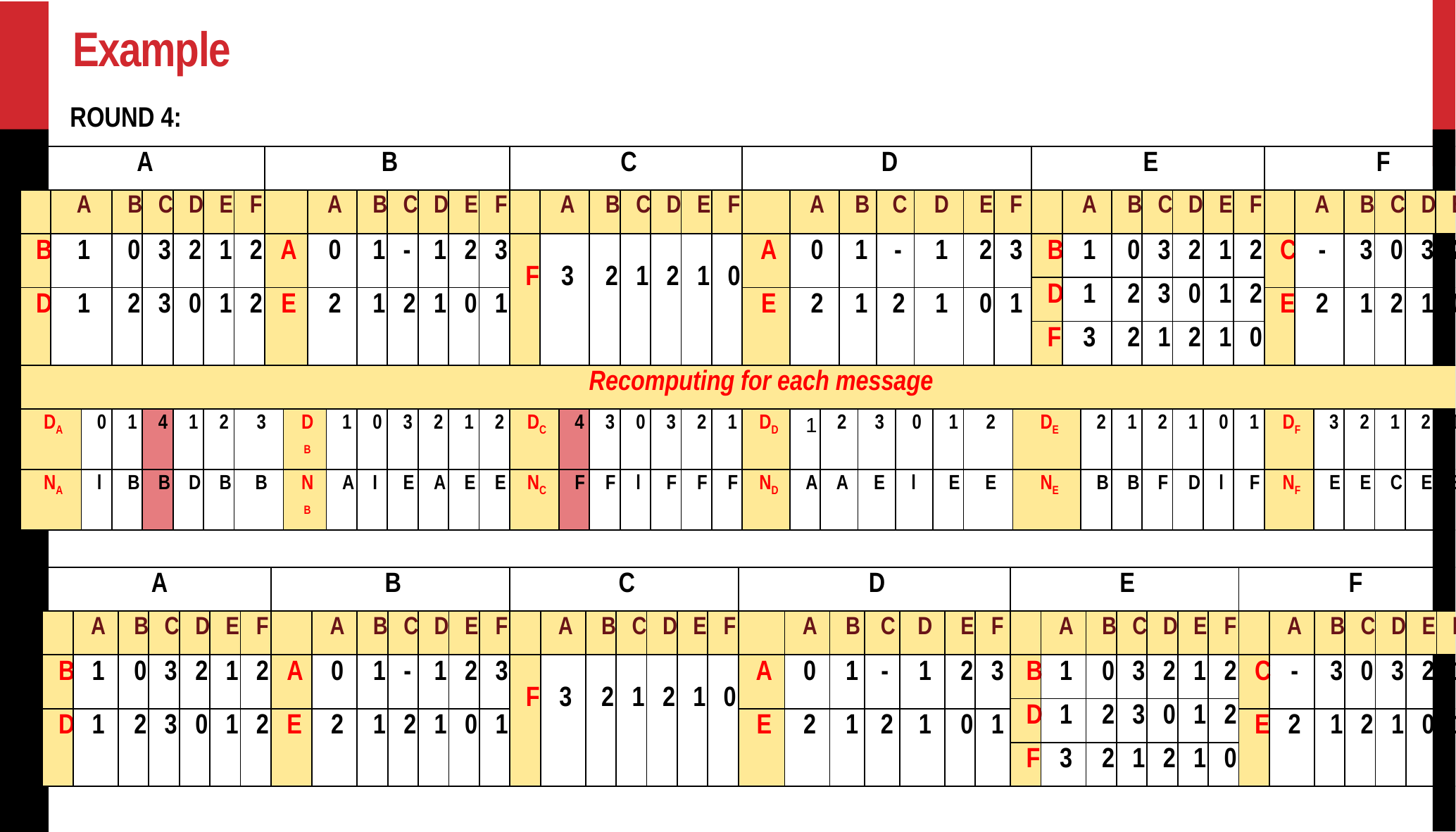

# Example
ROUND 4:
| A |  |  |  |  |  |  |  | B |  |  |  |  |  |  |  |  | C |  |  |  |  |  |  |  | D |  |  |  |  |  |  |  |  |  |  |  | E |  |  |  |  |  |  |  | F |  |  |  |  |  |  |  |
| --- | --- | --- | --- | --- | --- | --- | --- | --- | --- | --- | --- | --- | --- | --- | --- | --- | --- | --- | --- | --- | --- | --- | --- | --- | --- | --- | --- | --- | --- | --- | --- | --- | --- | --- | --- | --- | --- | --- | --- | --- | --- | --- | --- | --- | --- | --- | --- | --- | --- | --- | --- | --- |
|  | A |  | B | C | D | E | F |  |  | A |  | B | C | D | E | F |  | A |  | B | C | D | E | F |  | A |  | B |  | C |  | D |  | E | F |  |  | A |  | B | C | D | E | F |  | A |  | B | C | D | E | F |
| B | 1 |  | 0 | 3 | 2 | 1 | 2 | A |  | 0 |  | 1 | - | 1 | 2 | 3 | F | 3 |  | 2 | 1 | 2 | 1 | 0 | A | 0 |  | 1 |  | - |  | 1 |  | 2 | 3 |  | B | 1 |  | 0 | 3 | 2 | 1 | 2 | C | - |  | 3 | 0 | 3 | 2 | 1 |
|  |  |  |  |  |  |  |  |  |  |  |  |  |  |  |  |  |  |  |  |  |  |  |  |  |  |  |  |  |  |  |  |  |  |  |  |  | D | 1 |  | 2 | 3 | 0 | 1 | 2 |  |  |  |  |  |  |  |  |
| D | 1 |  | 2 | 3 | 0 | 1 | 2 | E |  | 2 |  | 1 | 2 | 1 | 0 | 1 |  |  |  |  |  |  |  |  | E | 2 |  | 1 |  | 2 |  | 1 |  | 0 | 1 |  |  |  |  |  |  |  |  |  | E | 2 |  | 1 | 2 | 1 | 0 | 1 |
|  |  |  |  |  |  |  |  |  |  |  |  |  |  |  |  |  |  |  |  |  |  |  |  |  |  |  |  |  |  |  |  |  |  |  |  |  | F | 3 |  | 2 | 1 | 2 | 1 | 0 |  |  |  |  |  |  |  |  |
| Recomputing for each message |  |  |  |  |  |  |  |  |  |  |  |  |  |  |  |  |  |  |  |  |  |  |  |  |  |  |  |  |  |  |  |  |  |  |  |  |  |  |  |  |  |  |  |  |  |  |  |  |  |  |  |  |
| DA |  | 0 | 1 | 4 | 1 | 2 | 3 |  | DB |  | 1 | 0 | 3 | 2 | 1 | 2 | DC |  | 4 | 3 | 0 | 3 | 2 | 1 | DD | 1 | 2 |  | 3 |  | 0 |  | 1 | 2 |  | DE |  |  | 2 | 1 | 2 | 1 | 0 | 1 | DF |  | 3 | 2 | 1 | 2 | 1 | 0 |
| NA |  | l | B | B | D | B | B |  | NB |  | A | I | E | A | E | E | NC |  | F | F | l | F | F | F | ND | A | A |  | E |  | l |  | E | E |  | NE |  |  | B | B | F | D | l | F | NF |  | E | E | C | E | E | l |
| A |  |  |  |  |  |  | B |  |  |  |  |  |  | C |  |  |  |  |  |  | D |  |  |  |  |  |  | E |  |  |  |  |  |  | F |  |  |  |  |  |  |
| --- | --- | --- | --- | --- | --- | --- | --- | --- | --- | --- | --- | --- | --- | --- | --- | --- | --- | --- | --- | --- | --- | --- | --- | --- | --- | --- | --- | --- | --- | --- | --- | --- | --- | --- | --- | --- | --- | --- | --- | --- | --- |
|  | A | B | C | D | E | F |  | A | B | C | D | E | F |  | A | B | C | D | E | F |  | A | B | C | D | E | F |  | A | B | C | D | E | F |  | A | B | C | D | E | F |
| B | 1 | 0 | 3 | 2 | 1 | 2 | A | 0 | 1 | - | 1 | 2 | 3 | F | 3 | 2 | 1 | 2 | 1 | 0 | A | 0 | 1 | - | 1 | 2 | 3 | B | 1 | 0 | 3 | 2 | 1 | 2 | C | - | 3 | 0 | 3 | 2 | 1 |
|  |  |  |  |  |  |  |  |  |  |  |  |  |  |  |  |  |  |  |  |  |  |  |  |  |  |  |  | D | 1 | 2 | 3 | 0 | 1 | 2 |  |  |  |  |  |  |  |
| D | 1 | 2 | 3 | 0 | 1 | 2 | E | 2 | 1 | 2 | 1 | 0 | 1 |  |  |  |  |  |  |  | E | 2 | 1 | 2 | 1 | 0 | 1 |  |  |  |  |  |  |  | E | 2 | 1 | 2 | 1 | 0 | 1 |
|  |  |  |  |  |  |  |  |  |  |  |  |  |  |  |  |  |  |  |  |  |  |  |  |  |  |  |  | F | 3 | 2 | 1 | 2 | 1 | 0 |  |  |  |  |  |  |  |